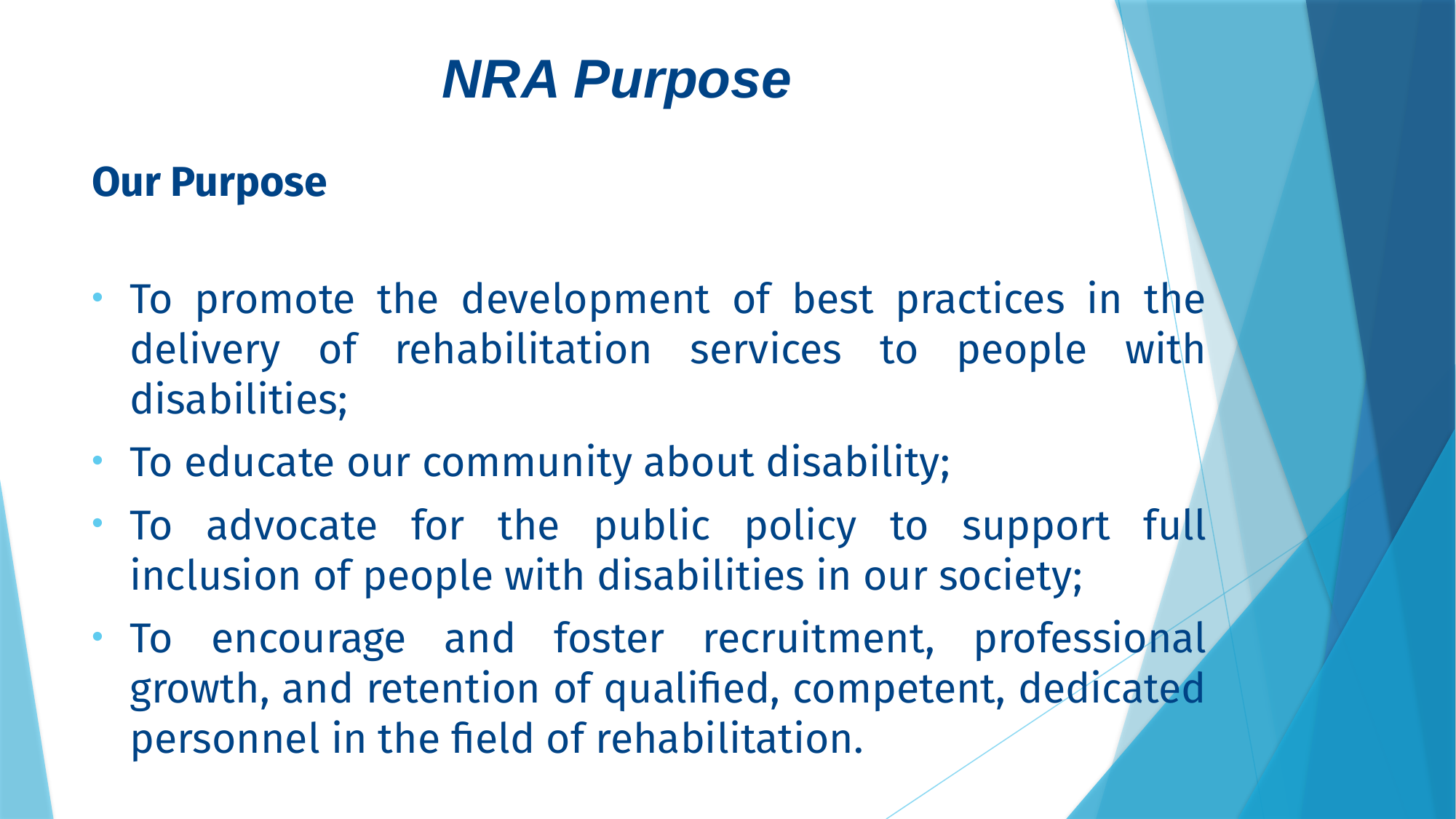

# NRA Purpose
Our Purpose

To promote the development of best practices in the delivery of rehabilitation services to people with disabilities;
To educate our community about disability;
To advocate for the public policy to support full inclusion of people with disabilities in our society;
To encourage and foster recruitment, professional growth, and retention of qualified, competent, dedicated personnel in the field of rehabilitation.